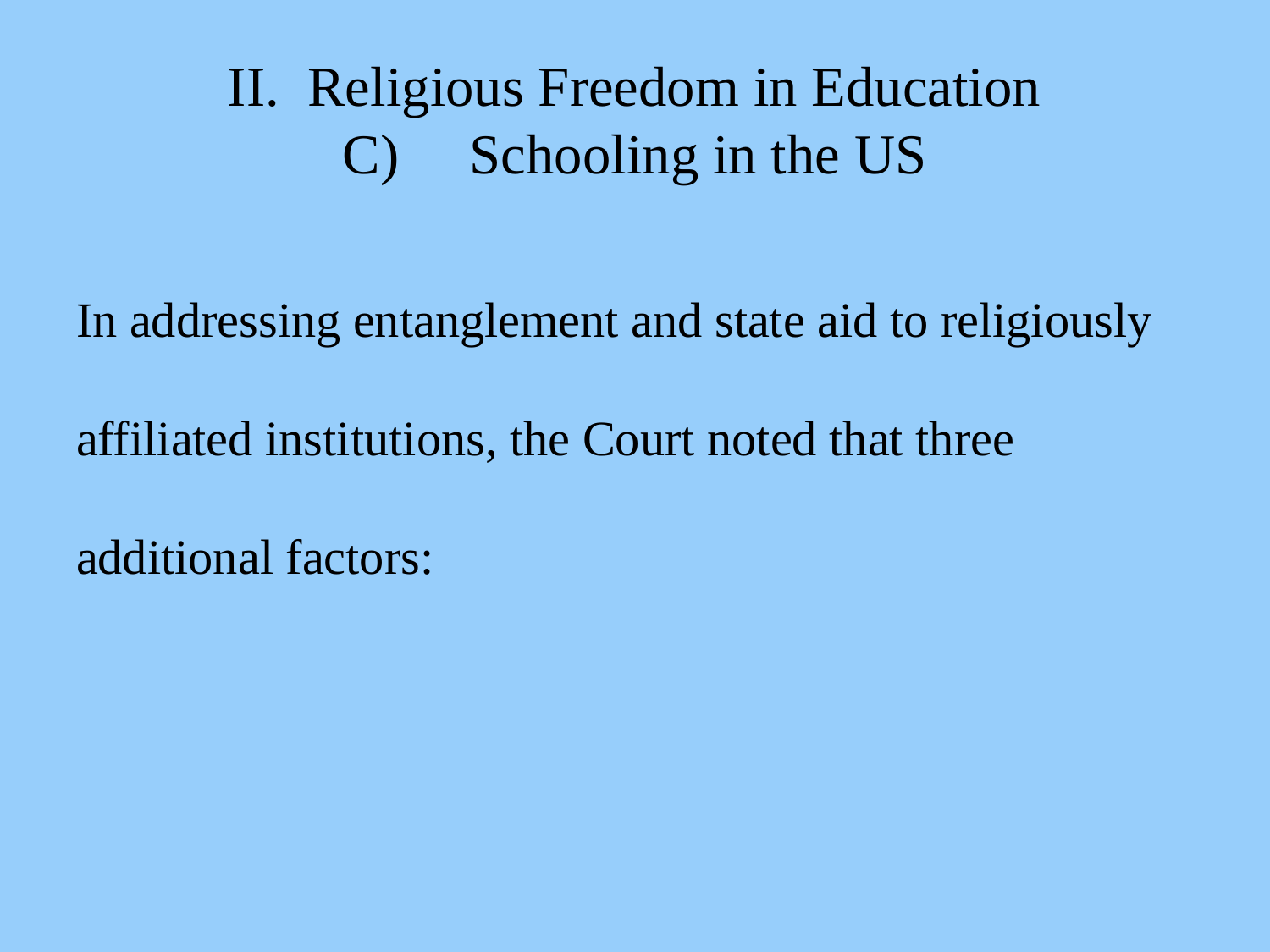

# II.  Religious Freedom in Education C)	Schooling in the US
In addressing entanglement and state aid to religiously
affiliated institutions, the Court noted that three
additional factors: